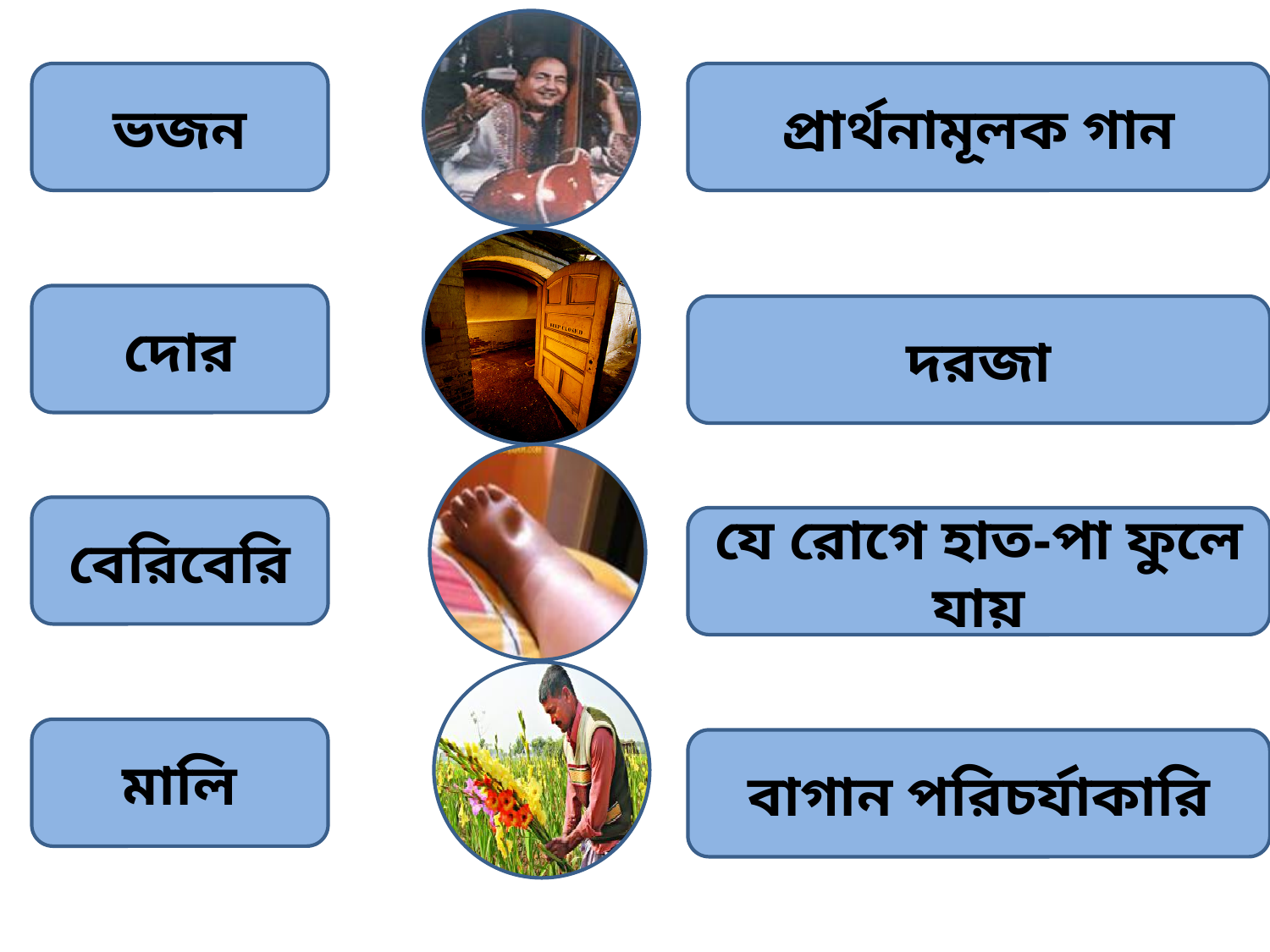

ভজন
প্রার্থনামূলক গান

দোর
দরজা

বেরিবেরি
যে রোগে হাত-পা ফুলে যায়

মালি
বাগান পরিচর্যাকারি